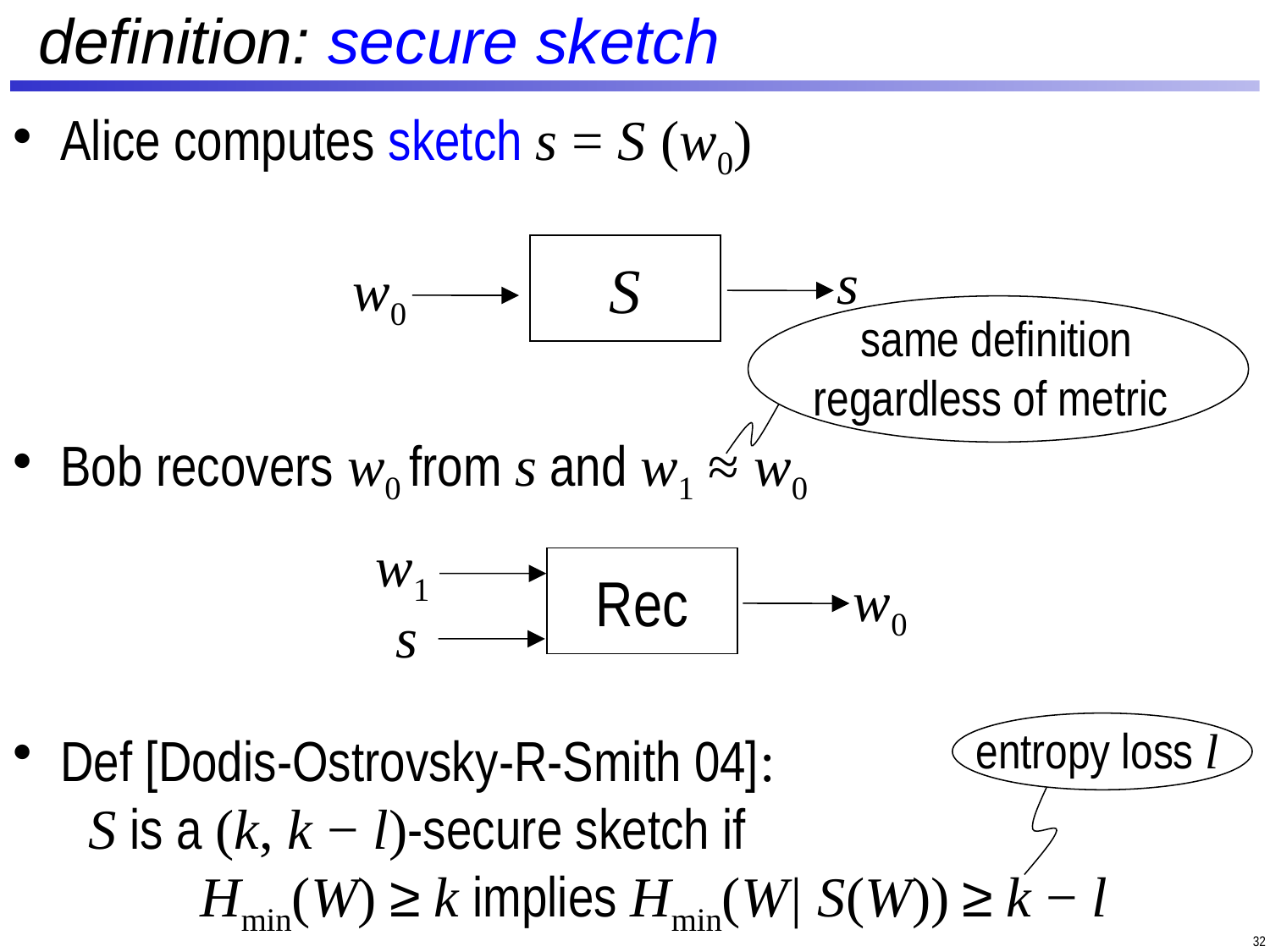

# definition: secure sketch
Alice computes sketch s = S (w0)

Bob recovers w0 from s and w1 ≈ w0

Def [Dodis-Ostrovsky-R-Smith 04]:
  S is a (k, k − l)-secure sketch if
	 Hmin(W) ≥ k implies Hmin(W| S(W)) ≥ k − l

S
s
w0

same definition regardless of metric

w1
Rec
w0

s

entropy loss l

32